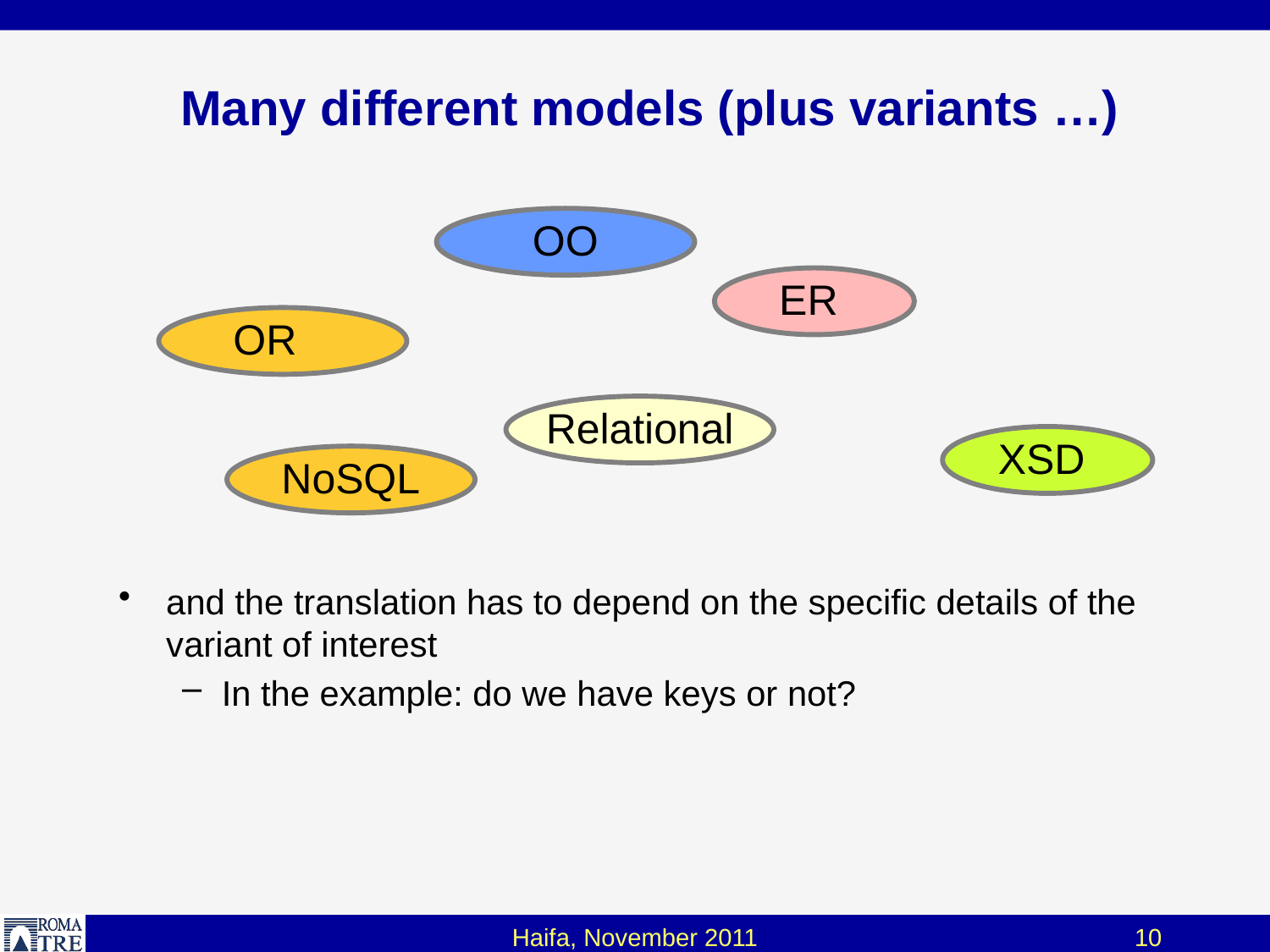

# Many different models (plus variants …)

OO
ER
OR
Relational
XSD
NoSQL

and the translation has to depend on the specific details of the variant of interest
In the example: do we have keys or not?
Haifa, November 2011
10